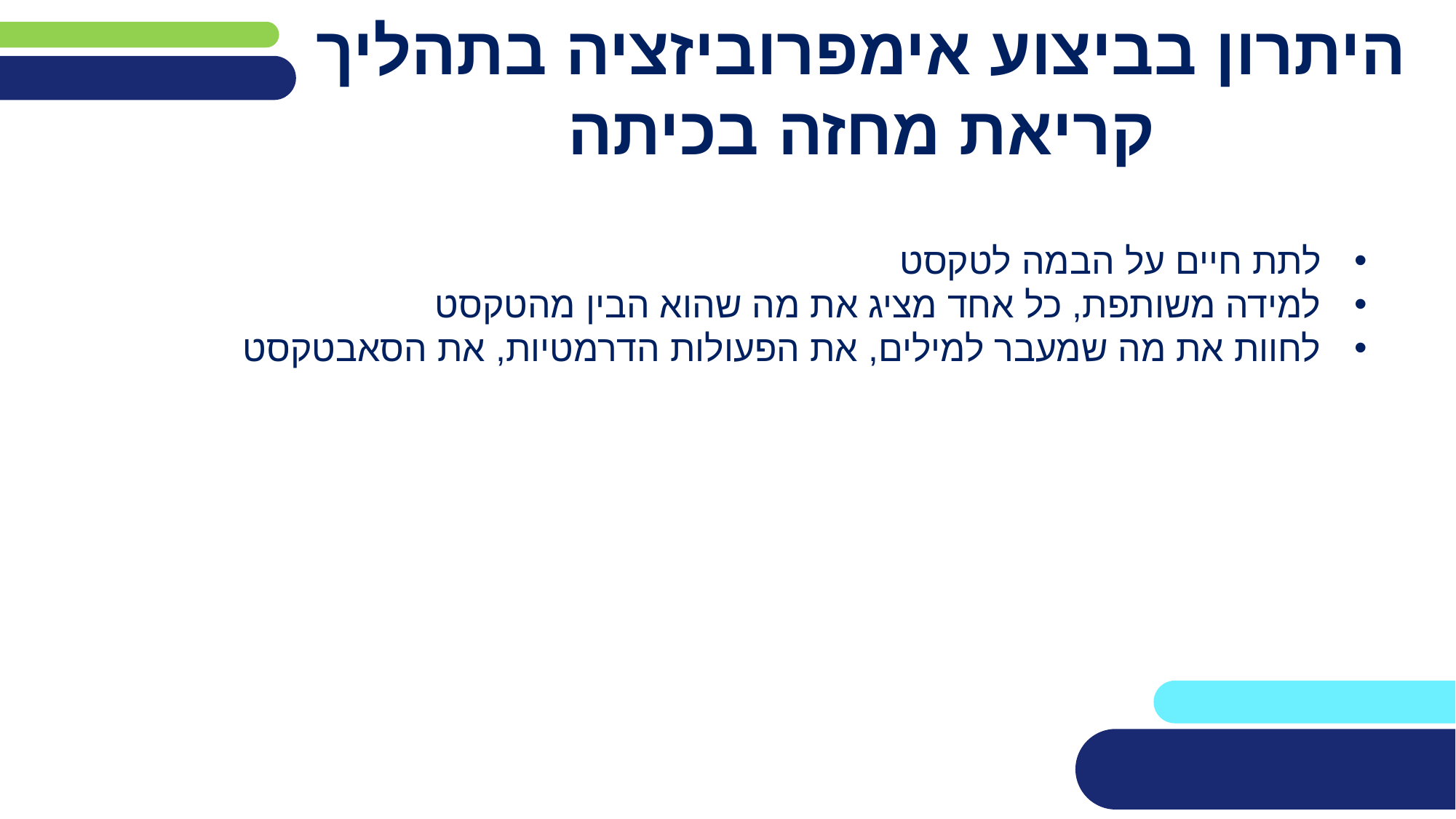

# היתרון בביצוע אימפרוביזציה בתהליך קריאת מחזה בכיתה

לתת חיים על הבמה לטקסט
למידה משותפת, כל אחד מציג את מה שהוא הבין מהטקסט
לחוות את מה שמעבר למילים, את הפעולות הדרמטיות, את הסאבטקסט